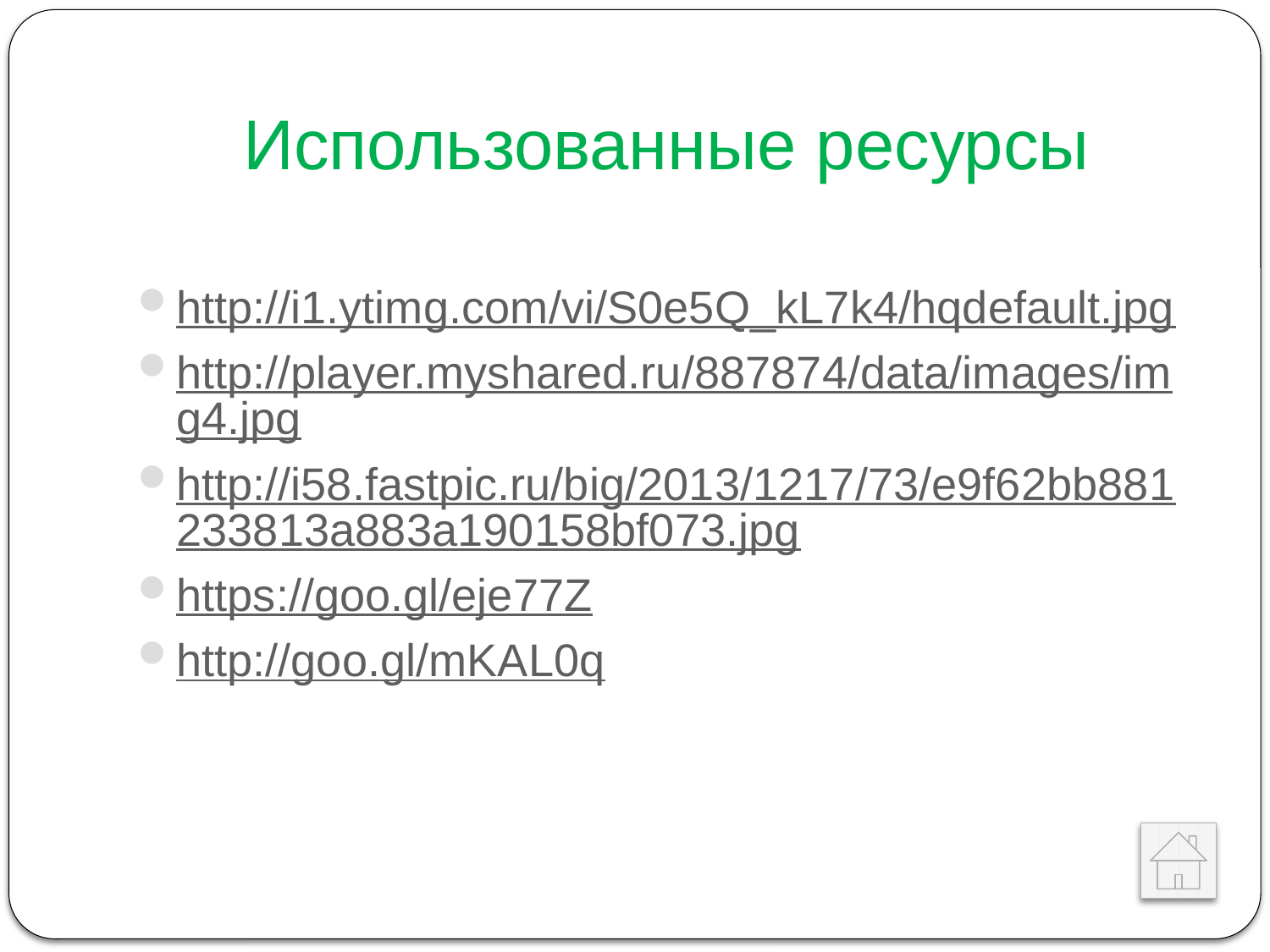

# Использованные ресурсы

http://i1.ytimg.com/vi/S0e5Q_kL7k4/hqdefault.jpg
http://player.myshared.ru/887874/data/images/img4.jpg
http://i58.fastpic.ru/big/2013/1217/73/e9f62bb881233813a883a190158bf073.jpg
https://goo.gl/eje77Z
http://goo.gl/mKAL0q